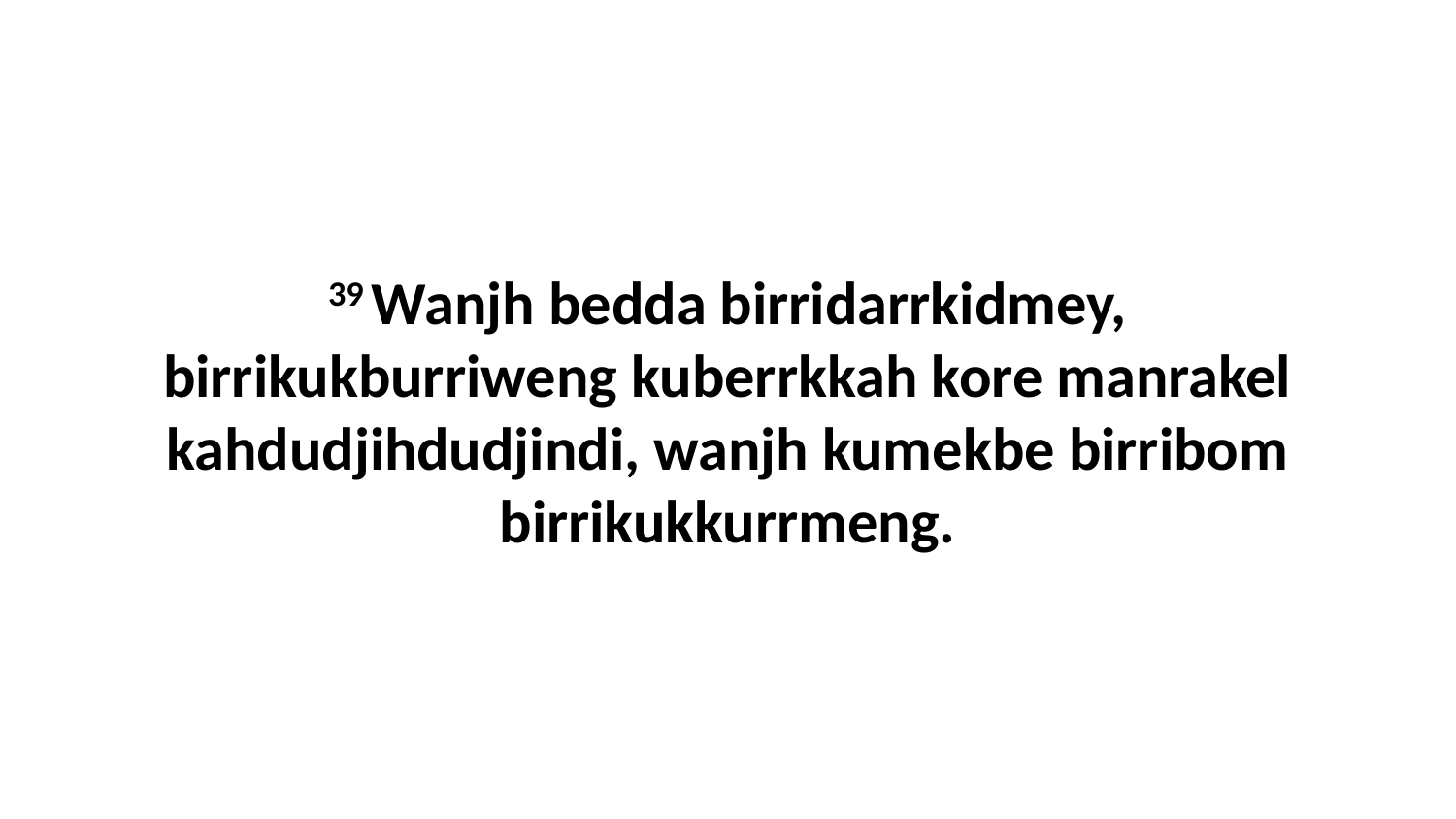

39 Wanjh bedda birridarrkidmey, birrikukburriweng kuberrkkah kore manrakel kahdudjihdudjindi, wanjh kumekbe birribom birrikukkurrmeng.